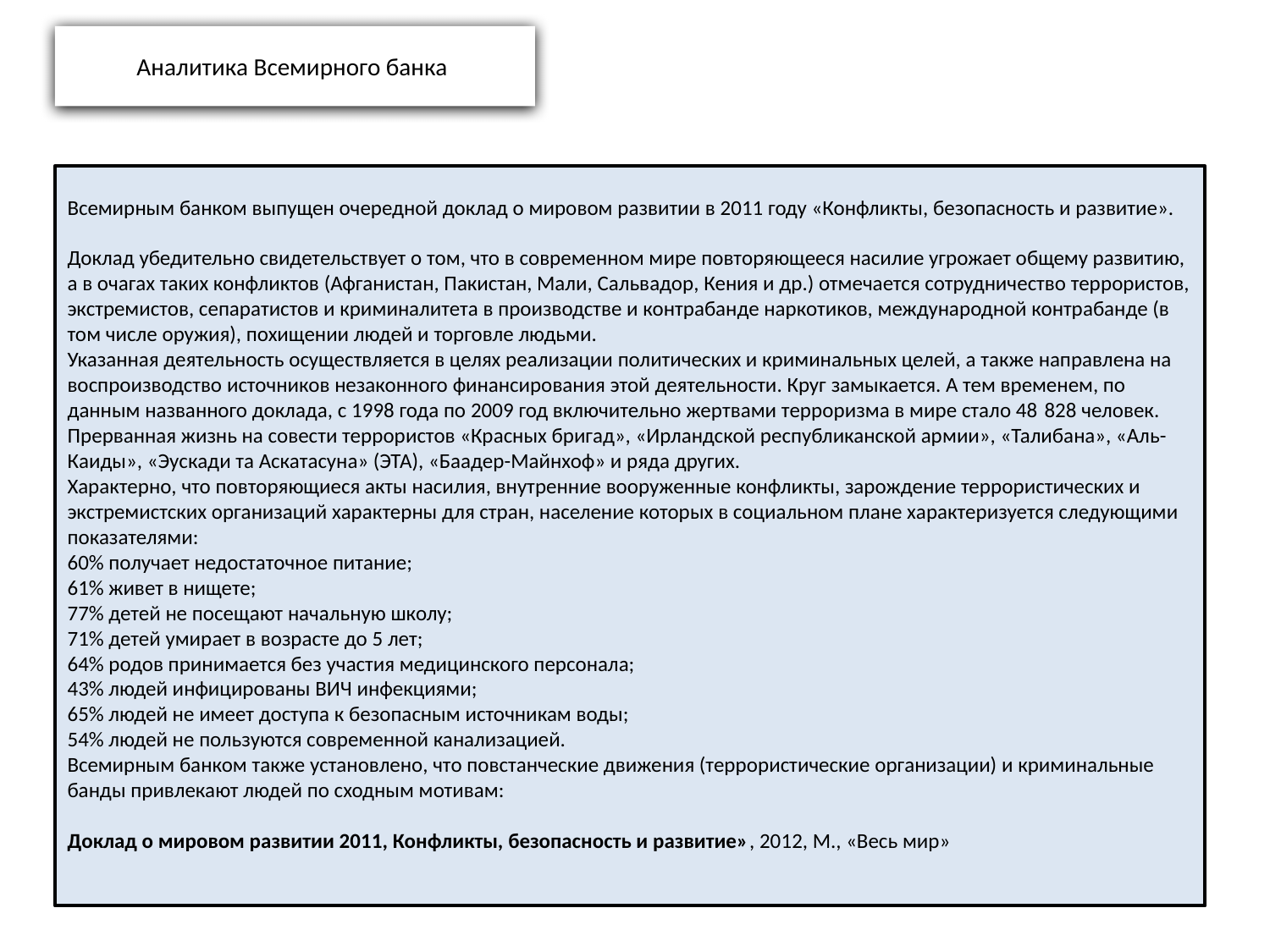

Аналитика Всемирного банка
Всемирным банком выпущен очередной доклад о мировом развитии в 2011 году «Конфликты, безопасность и развитие».

Доклад убедительно свидетельствует о том, что в современном мире повторяющееся насилие угрожает общему развитию, а в очагах таких конфликтов (Афганистан, Пакистан, Мали, Сальвадор, Кения и др.) отмечается сотрудничество террористов, экстремистов, сепаратистов и криминалитета в производстве и контрабанде наркотиков, международной контрабанде (в том числе оружия), похищении людей и торговле людьми.
Указанная деятельность осуществляется в целях реализации политических и криминальных целей, а также направлена на воспроизводство источников незаконного финансирования этой деятельности. Круг замыкается. А тем временем, по данным названного доклада, с 1998 года по 2009 год включительно жертвами терроризма в мире стало 48 828 человек. Прерванная жизнь на совести террористов «Красных бригад», «Ирландской республиканской армии», «Талибана», «Аль-Каиды», «Эускади та Аскатасуна» (ЭТА), «Баадер-Майнхоф» и ряда других.
Характерно, что повторяющиеся акты насилия, внутренние вооруженные конфликты, зарождение террористических и экстремистских организаций характерны для стран, население которых в социальном плане характеризуется следующими показателями:
60% получает недостаточное питание;
61% живет в нищете;
77% детей не посещают начальную школу;
71% детей умирает в возрасте до 5 лет;
64% родов принимается без участия медицинского персонала;
43% людей инфицированы ВИЧ инфекциями;
65% людей не имеет доступа к безопасным источникам воды;
54% людей не пользуются современной канализацией.
Всемирным банком также установлено, что повстанческие движения (террористические организации) и криминальные банды привлекают людей по сходным мотивам:

Доклад о мировом развитии 2011, Конфликты, безопасность и развитие», 2012, М., «Весь мир»